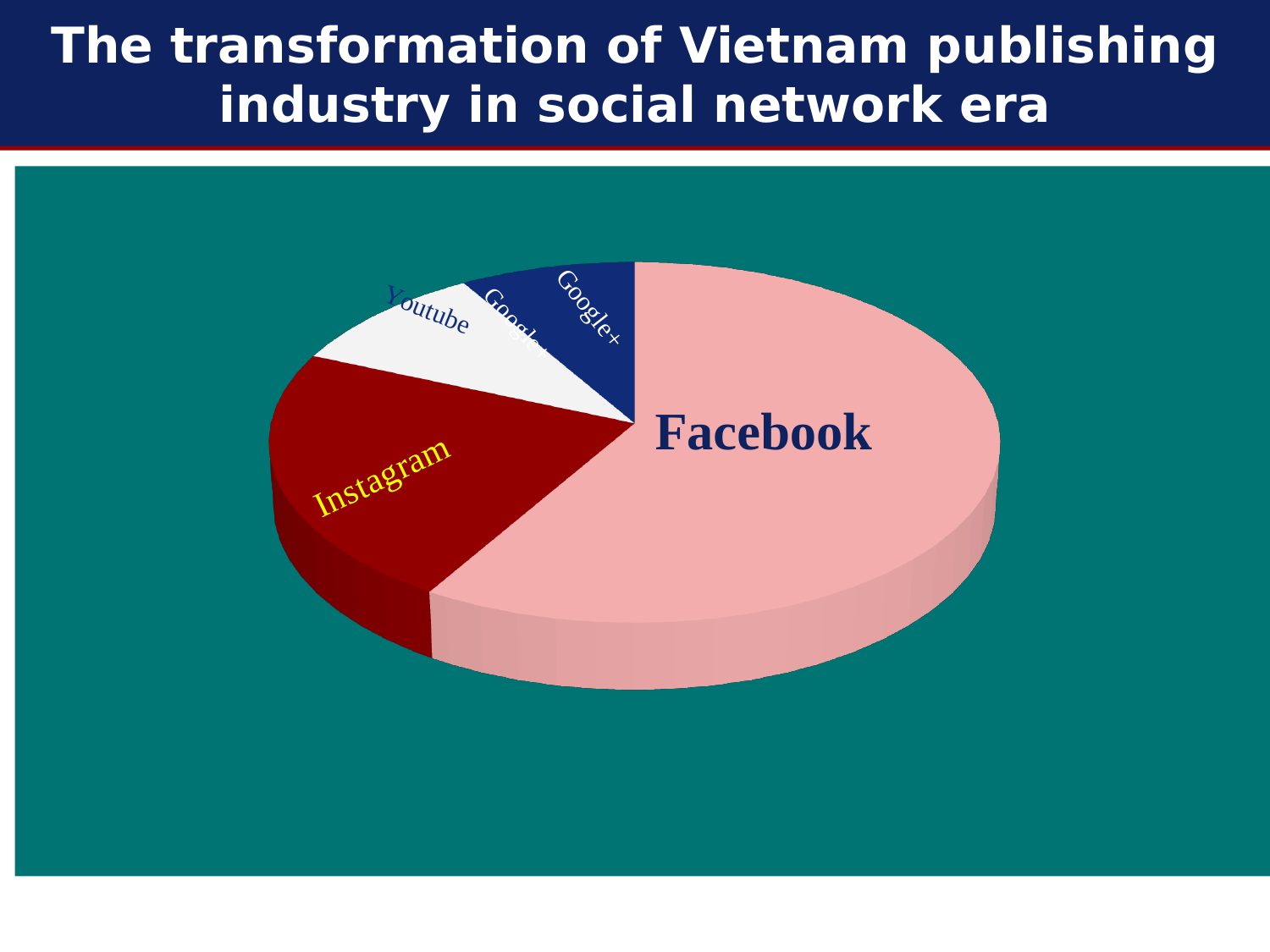

# The transformation of Vietnam publishing industry in social network era

[unsupported chart]